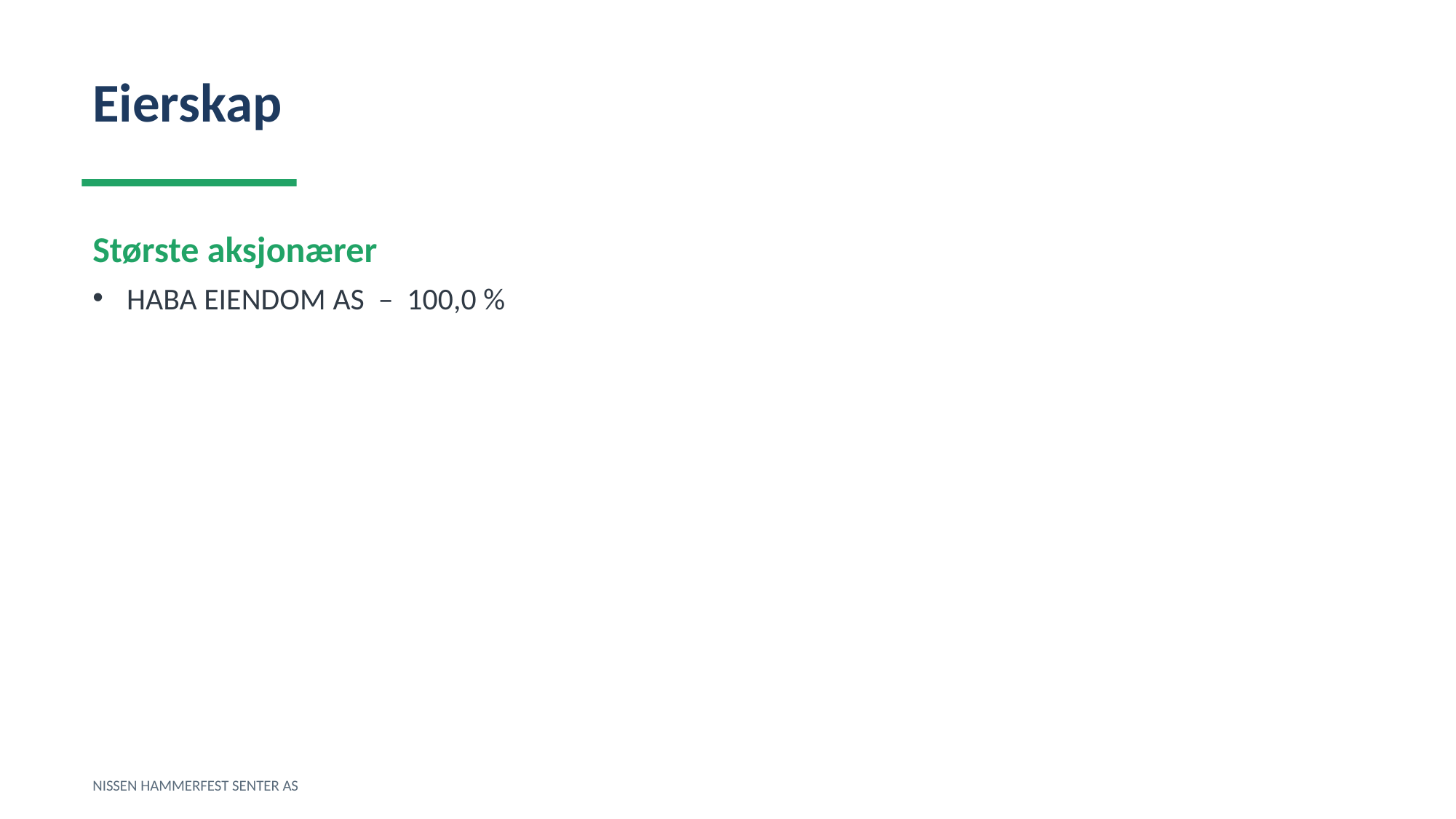

Eierskap

Største aksjonærer
HABA EIENDOM AS  –  100,0 %
NISSEN HAMMERFEST SENTER AS